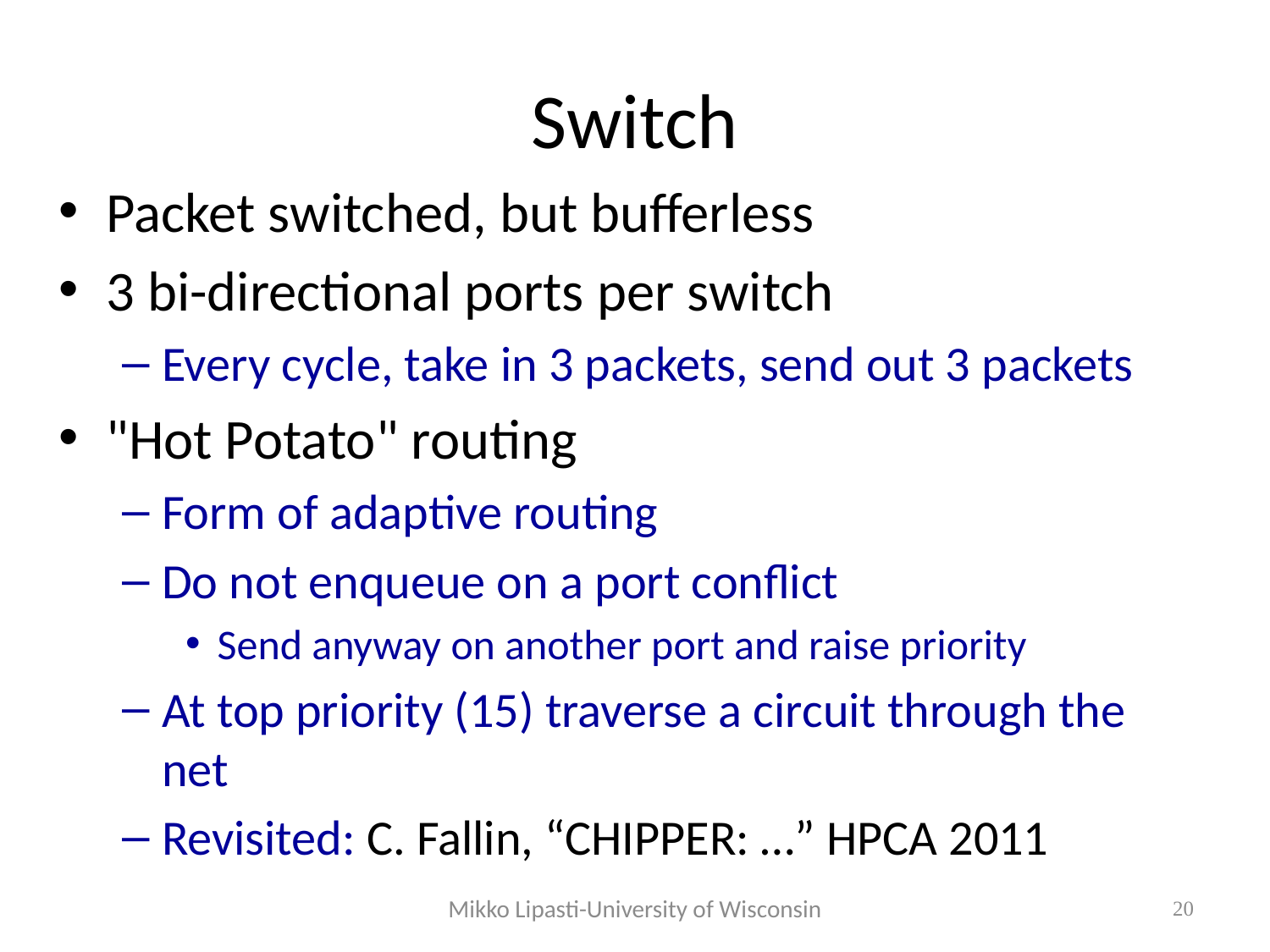

# Switch
Packet switched, but bufferless
3 bi-directional ports per switch
Every cycle, take in 3 packets, send out 3 packets
"Hot Potato" routing
Form of adaptive routing
Do not enqueue on a port conflict
Send anyway on another port and raise priority
At top priority (15) traverse a circuit through the net
Revisited: C. Fallin, “CHIPPER: …” HPCA 2011
Mikko Lipasti-University of Wisconsin
20